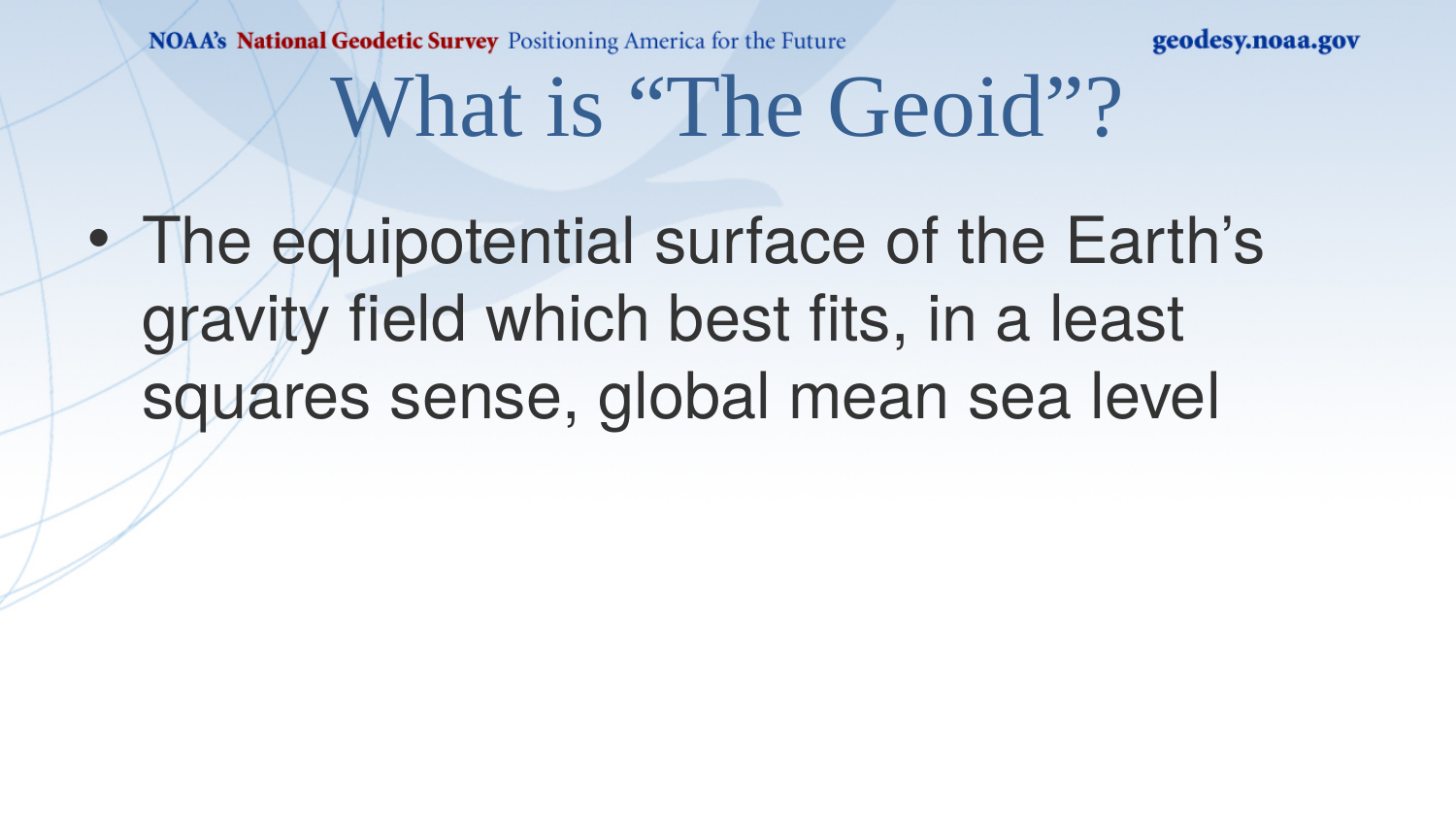

# What is “The Geoid”?
The equipotential surface of the Earth’s gravity field which best fits, in a least squares sense, global mean sea level